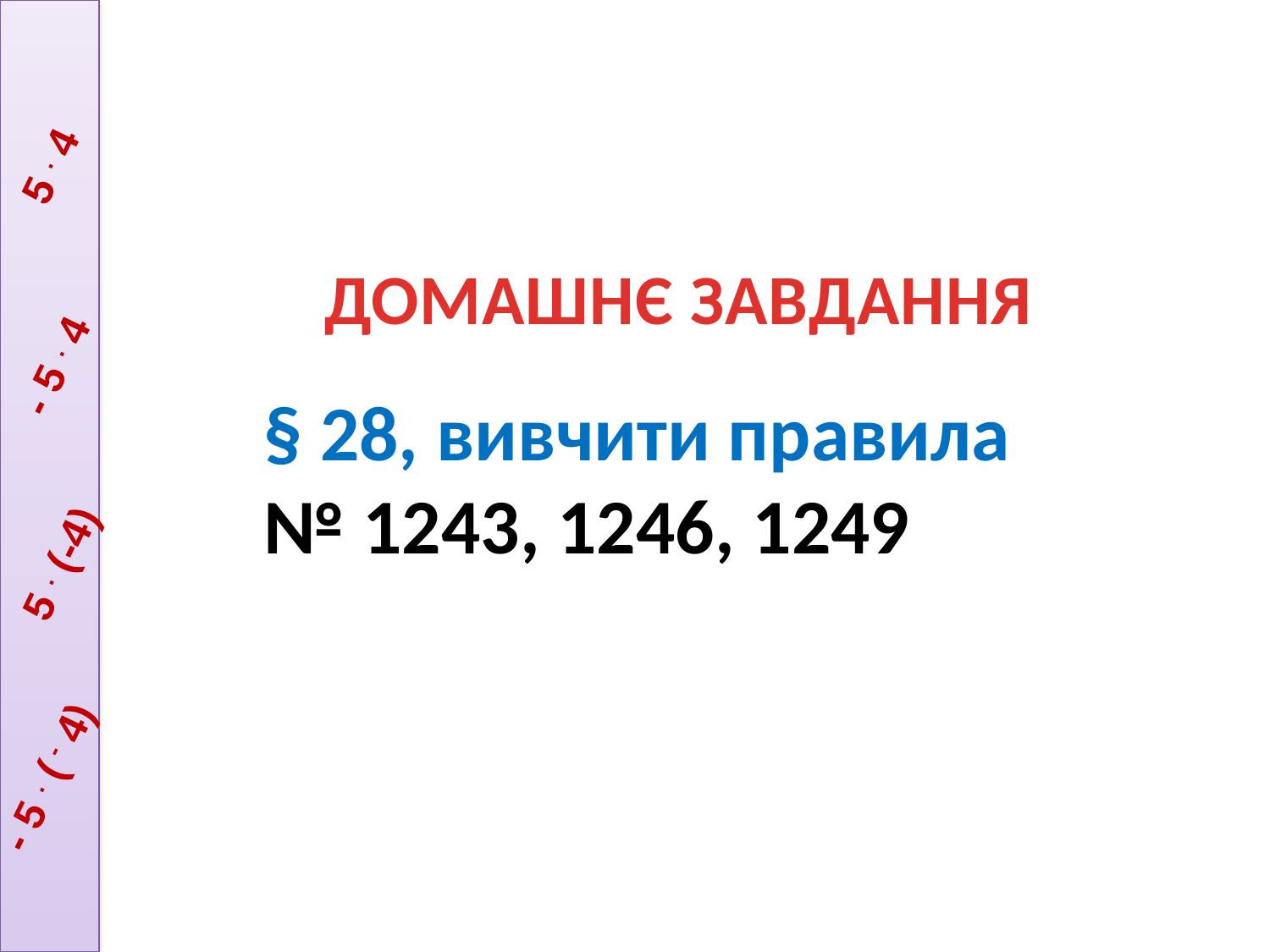

5 . 4
- 5 . 4
5 . (-4)
- 5 . ( - 4)
ДОМАШНЄ ЗАВДАННЯ
§ 28, вивчити правила
№ 1243, 1246, 1249